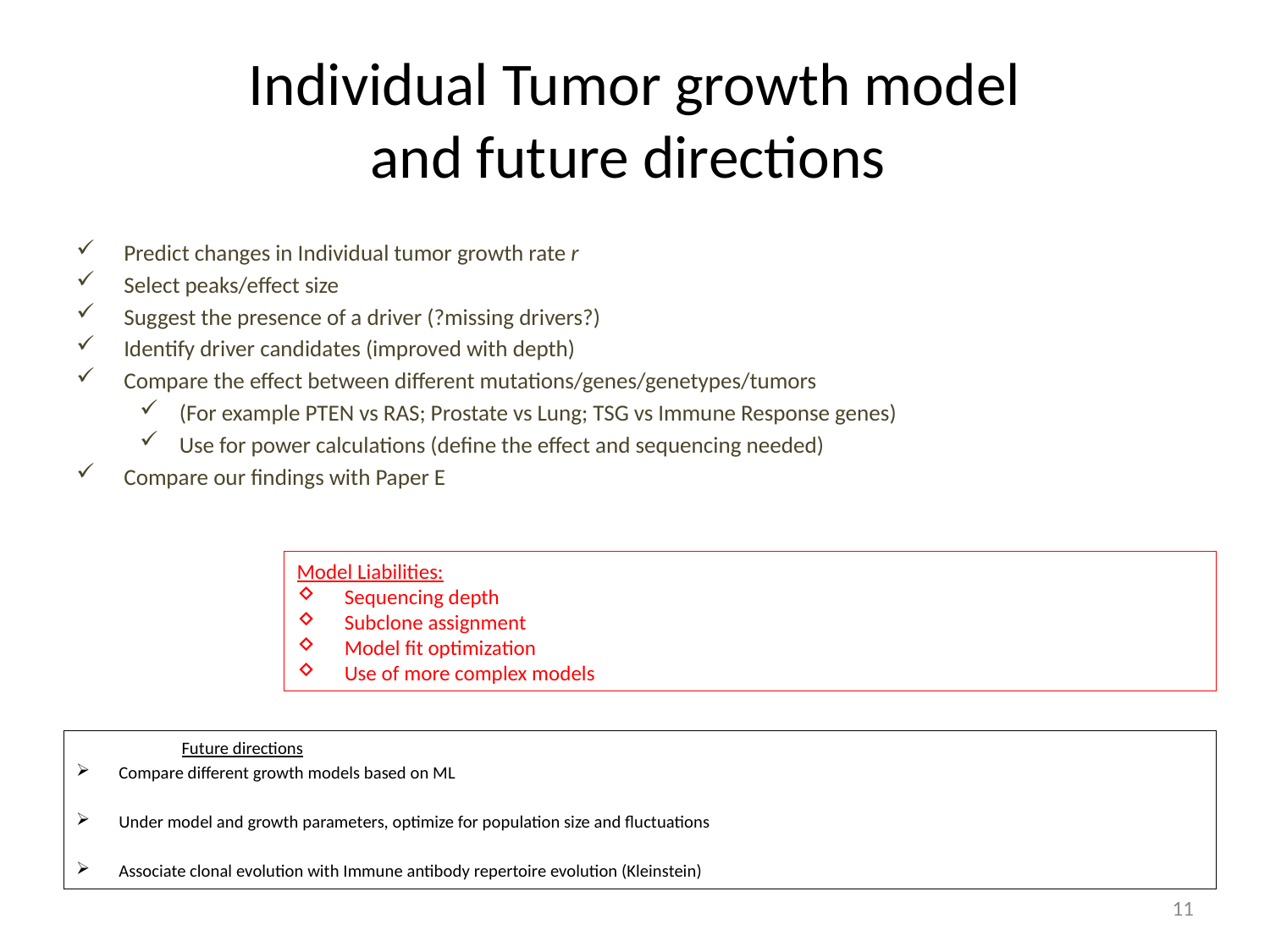

# Individual Tumor growth model and future directions
Predict changes in Individual tumor growth rate r
Select peaks/effect size
Suggest the presence of a driver (?missing drivers?)
Identify driver candidates (improved with depth)
Compare the effect between different mutations/genes/genetypes/tumors
(For example PTEN vs RAS; Prostate vs Lung; TSG vs Immune Response genes)
Use for power calculations (define the effect and sequencing needed)
Compare our findings with Paper E

Model Liabilities:
Sequencing depth
Subclone assignment
Model fit optimization
Use of more complex models
		Future directions
Compare different growth models based on ML

Under model and growth parameters, optimize for population size and fluctuations

Associate clonal evolution with Immune antibody repertoire evolution (Kleinstein)

11